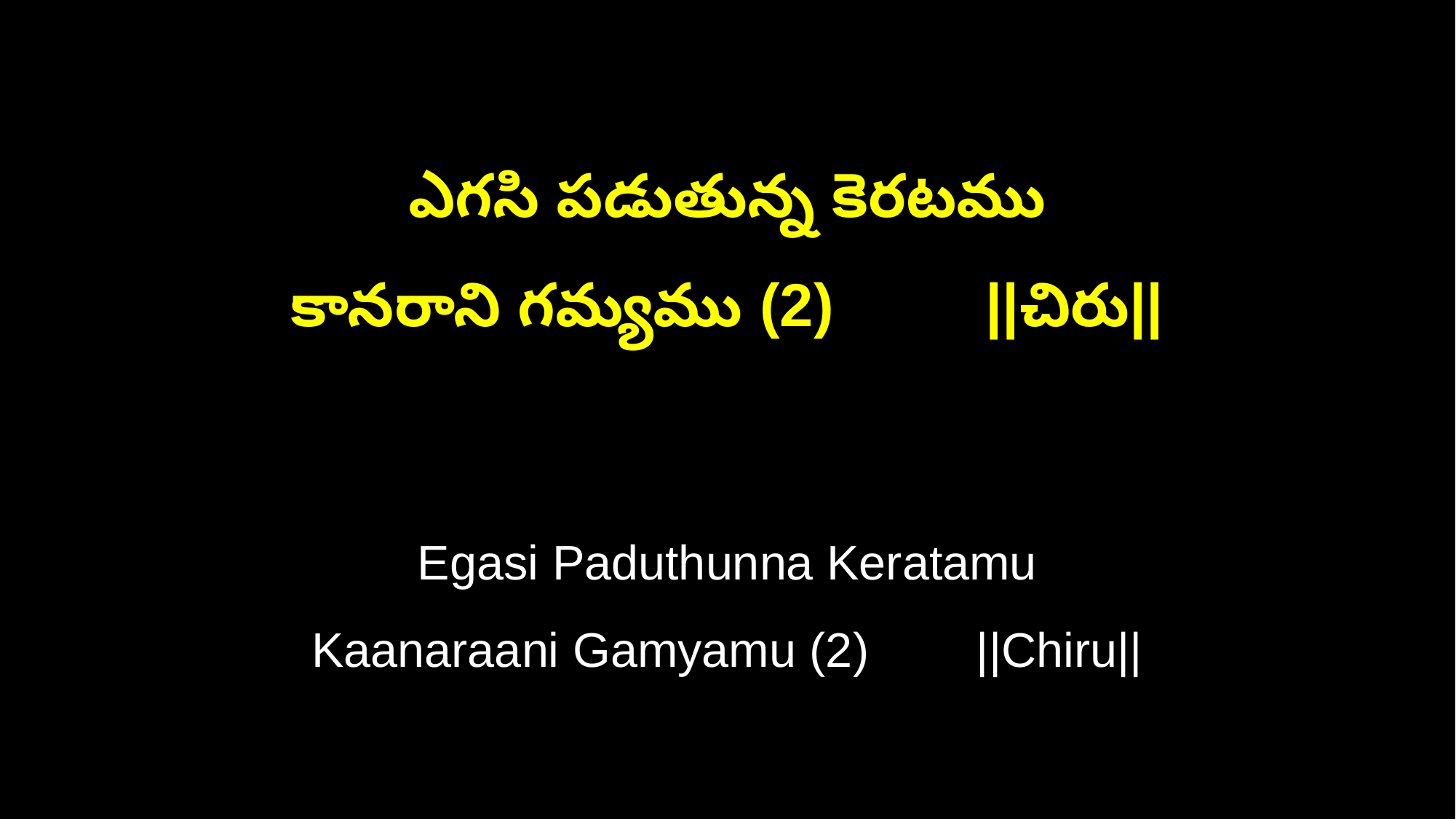

ఎగసి పడుతున్న కెరటము
కానరాని గమ్యము (2)         ||చిరు||
Egasi Paduthunna Keratamu
Kaanaraani Gamyamu (2)        ||Chiru||